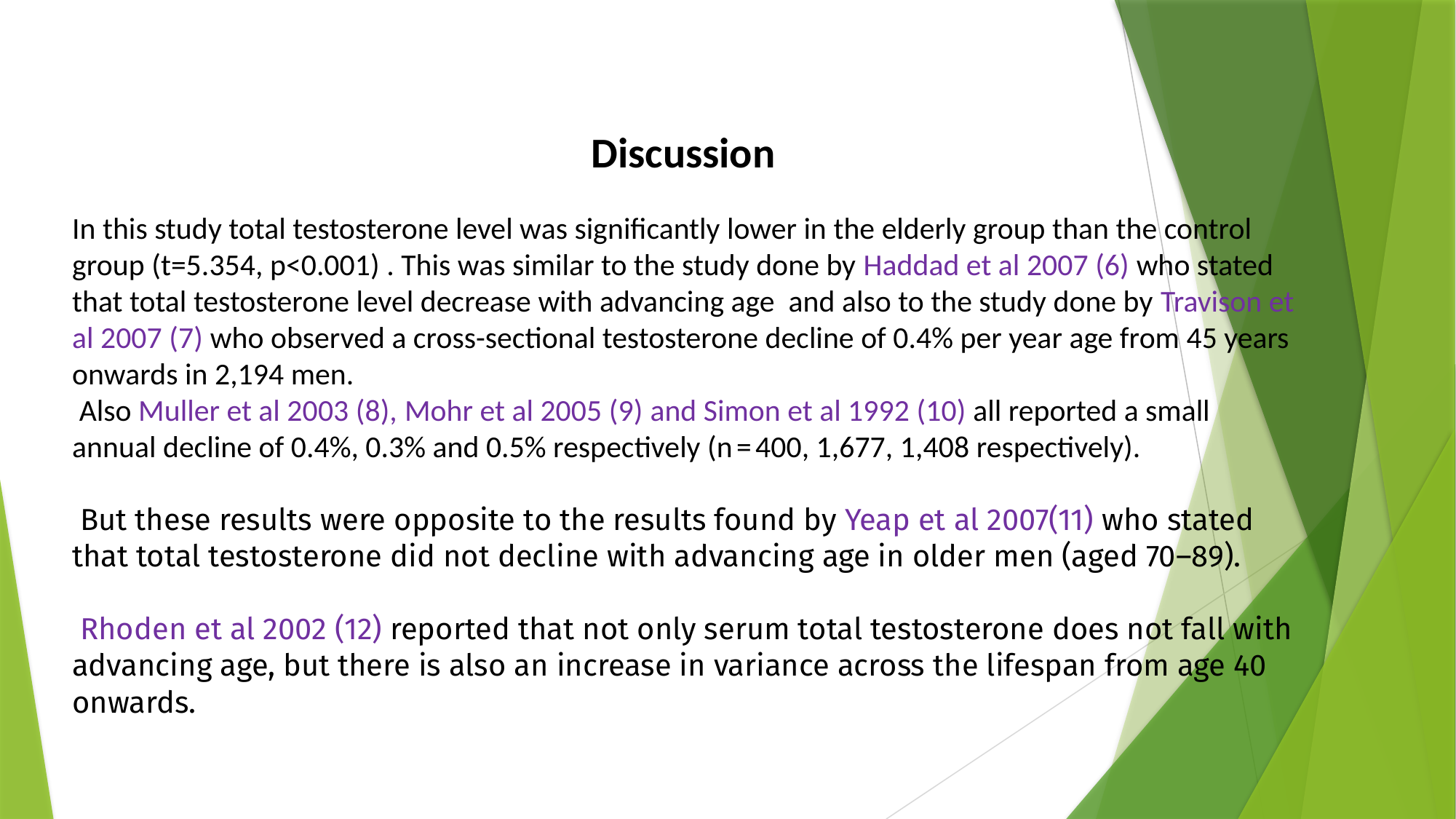

Discussion

In this study total testosterone level was significantly lower in the elderly group than the control group (t=5.354, p<0.001) . This was similar to the study done by Haddad et al 2007 (6) who stated that total testosterone level decrease with advancing age  and also to the study done by Travison et al 2007 (7) who observed a cross-sectional testosterone decline of 0.4% per year age from 45 years onwards in 2,194 men.
 Also Muller et al 2003 (8), Mohr et al 2005 (9) and Simon et al 1992 (10) all reported a small annual decline of 0.4%, 0.3% and 0.5% respectively (n = 400, 1,677, 1,408 respectively).

 But these results were opposite to the results found by Yeap et al 2007(11) who stated that total testosterone did not decline with advancing age in older men (aged 70–89).

 Rhoden et al 2002 (12) reported that not only serum total testosterone does not fall with advancing age, but there is also an increase in variance across the lifespan from age 40 onwards.